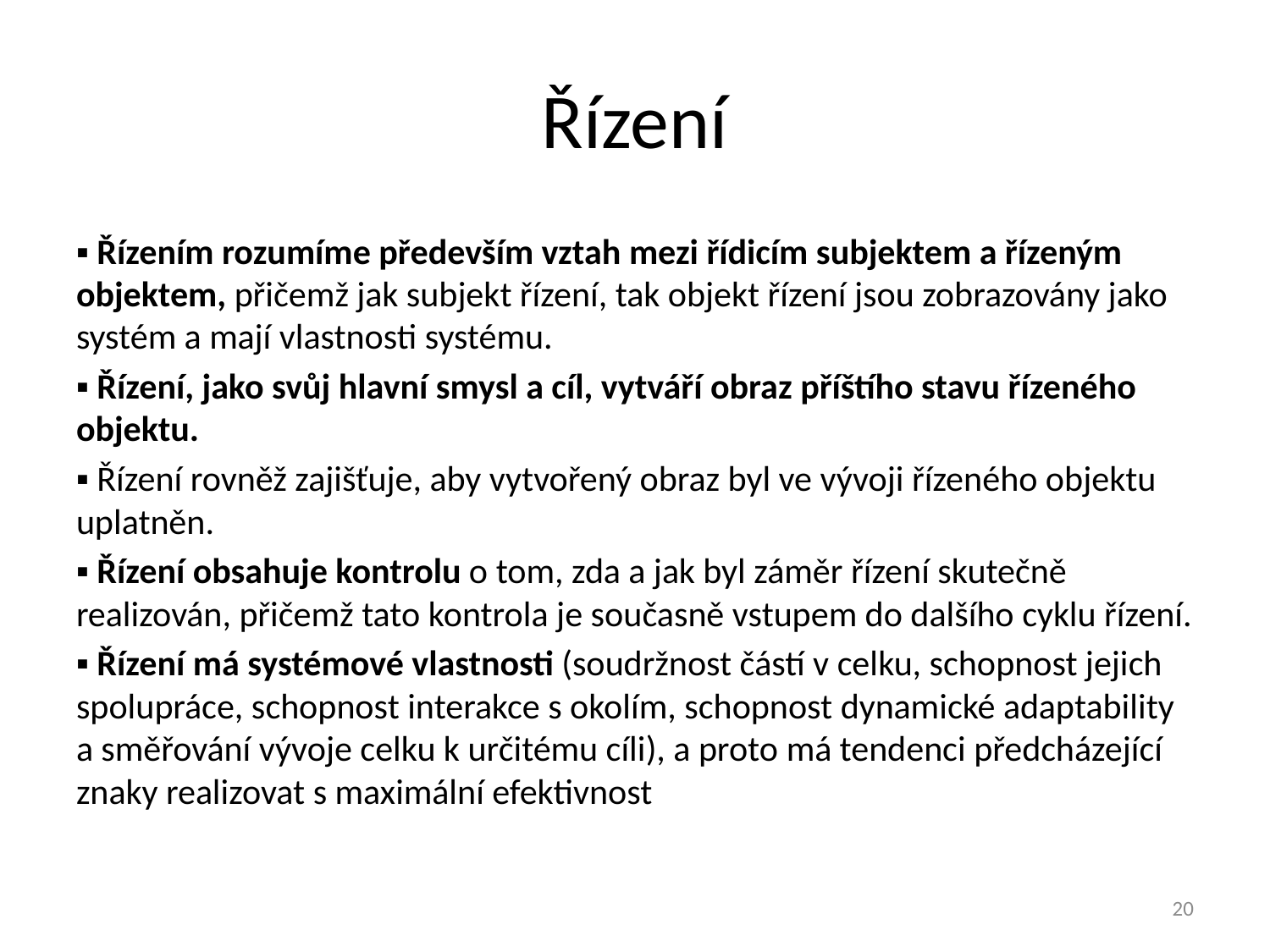

# Řízení
▪ Řízením rozumíme především vztah mezi řídicím subjektem a řízeným objektem, přičemž jak subjekt řízení, tak objekt řízení jsou zobrazovány jako systém a mají vlastnosti systému.
▪ Řízení, jako svůj hlavní smysl a cíl, vytváří obraz příštího stavu řízeného objektu.
▪ Řízení rovněž zajišťuje, aby vytvořený obraz byl ve vývoji řízeného objektu uplatněn.
▪ Řízení obsahuje kontrolu o tom, zda a jak byl záměr řízení skutečně realizován, přičemž tato kontrola je současně vstupem do dalšího cyklu řízení.
▪ Řízení má systémové vlastnosti (soudržnost částí v celku, schopnost jejich spolupráce, schopnost interakce s okolím, schopnost dynamické adaptability a směřování vývoje celku k určitému cíli), a proto má tendenci předcházející znaky realizovat s maximální efektivnost

20